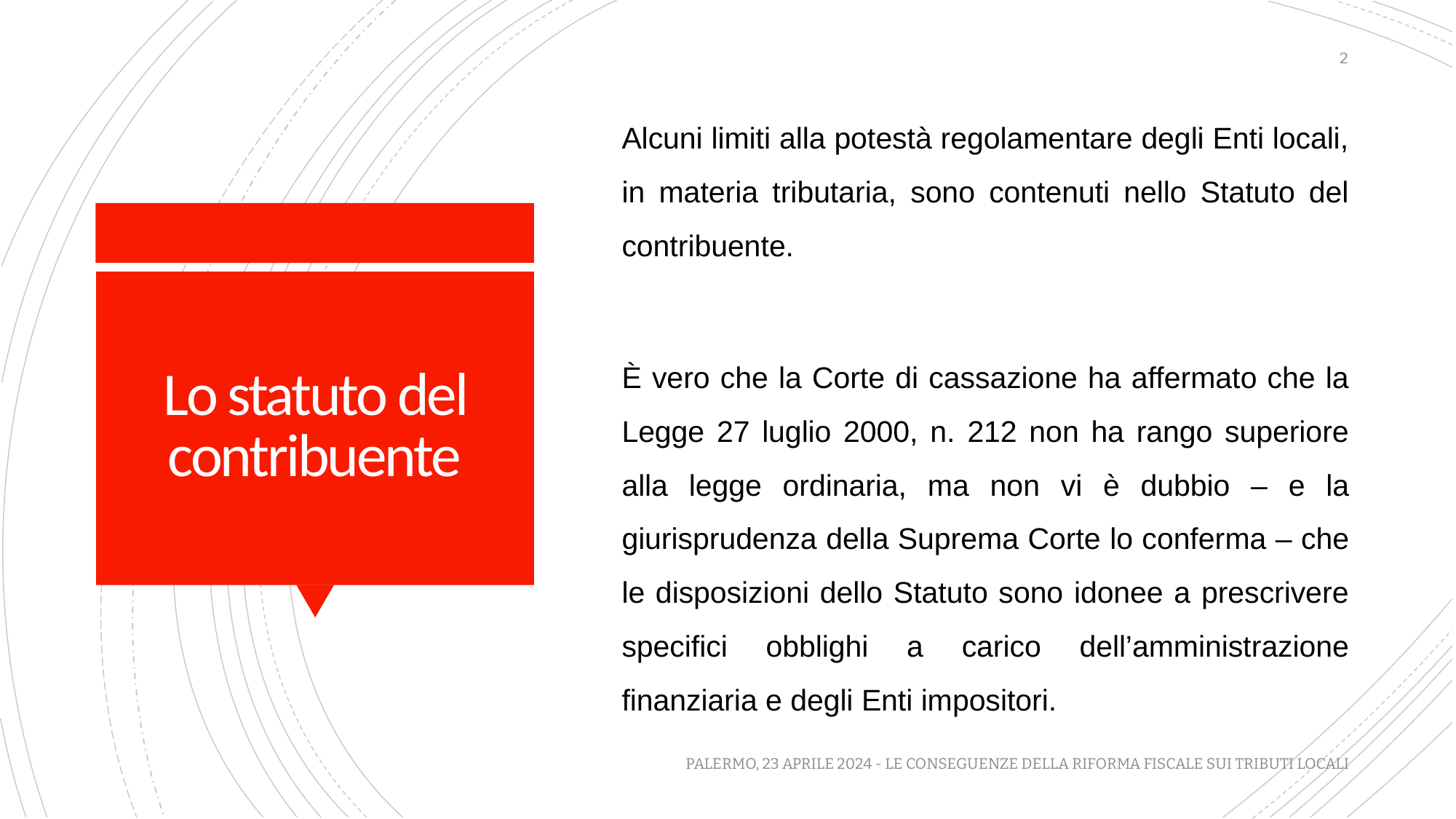

2
Alcuni limiti alla potestà regolamentare degli Enti locali, in materia tributaria, sono contenuti nello Statuto del contribuente.

È vero che la Corte di cassazione ha affermato che la Legge 27 luglio 2000, n. 212 non ha rango superiore alla legge ordinaria, ma non vi è dubbio – e la giurisprudenza della Suprema Corte lo conferma – che le disposizioni dello Statuto sono idonee a prescrivere specifici obblighi a carico dell’amministrazione finanziaria e degli Enti impositori.

# Lo statuto del contribuente
PALERMO, 23 APRILE 2024 - LE CONSEGUENZE DELLA RIFORMA FISCALE SUI TRIBUTI LOCALI